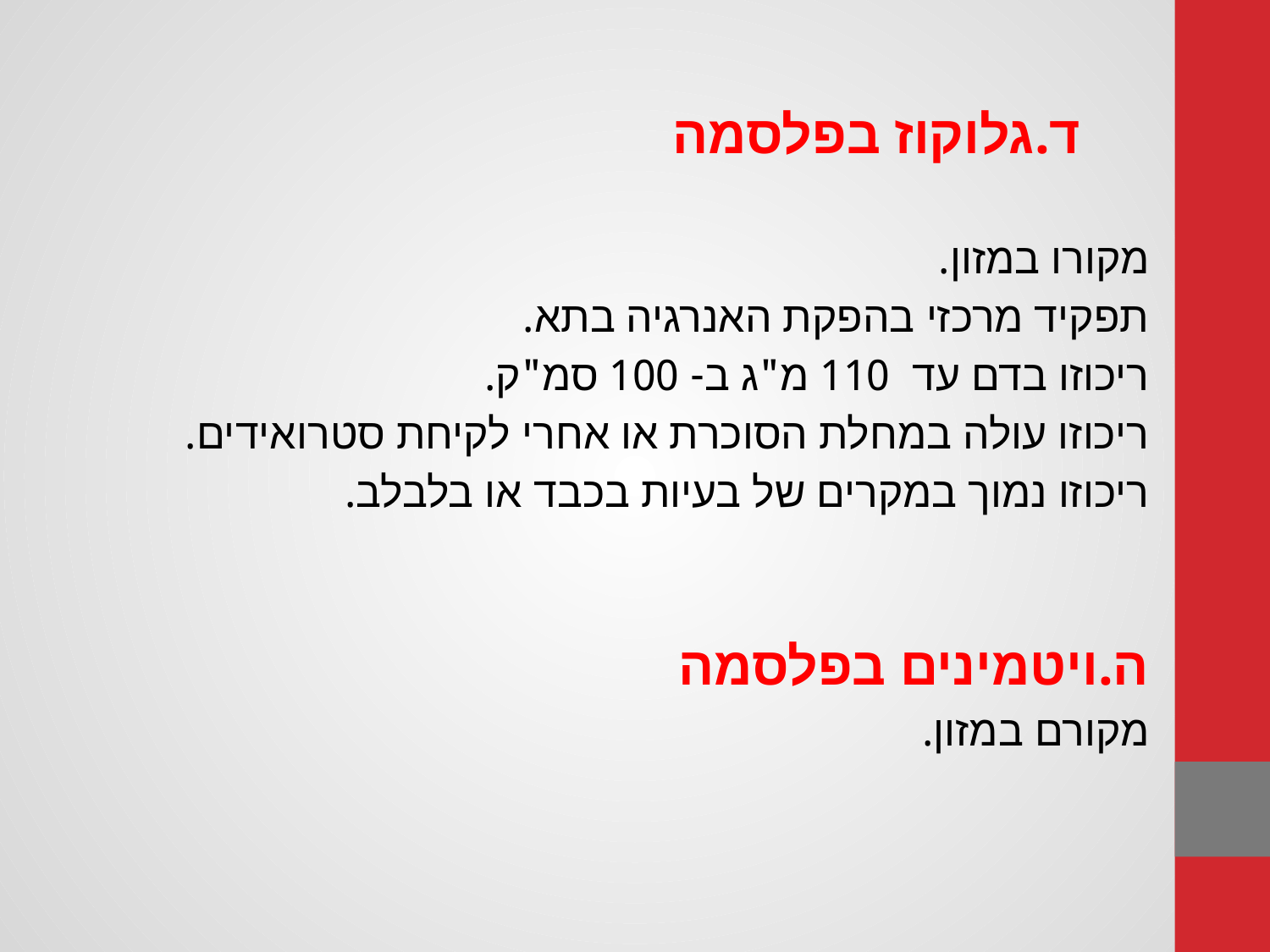

# ד.גלוקוז בפלסמה

מקורו במזון.
תפקיד מרכזי בהפקת האנרגיה בתא.
ריכוזו בדם עד  110 מ"ג ב- 100 סמ"ק.
ריכוזו עולה במחלת הסוכרת או אחרי לקיחת סטרואידים.
ריכוזו נמוך במקרים של בעיות בכבד או בלבלב.

ה.ויטמינים בפלסמה
מקורם במזון.